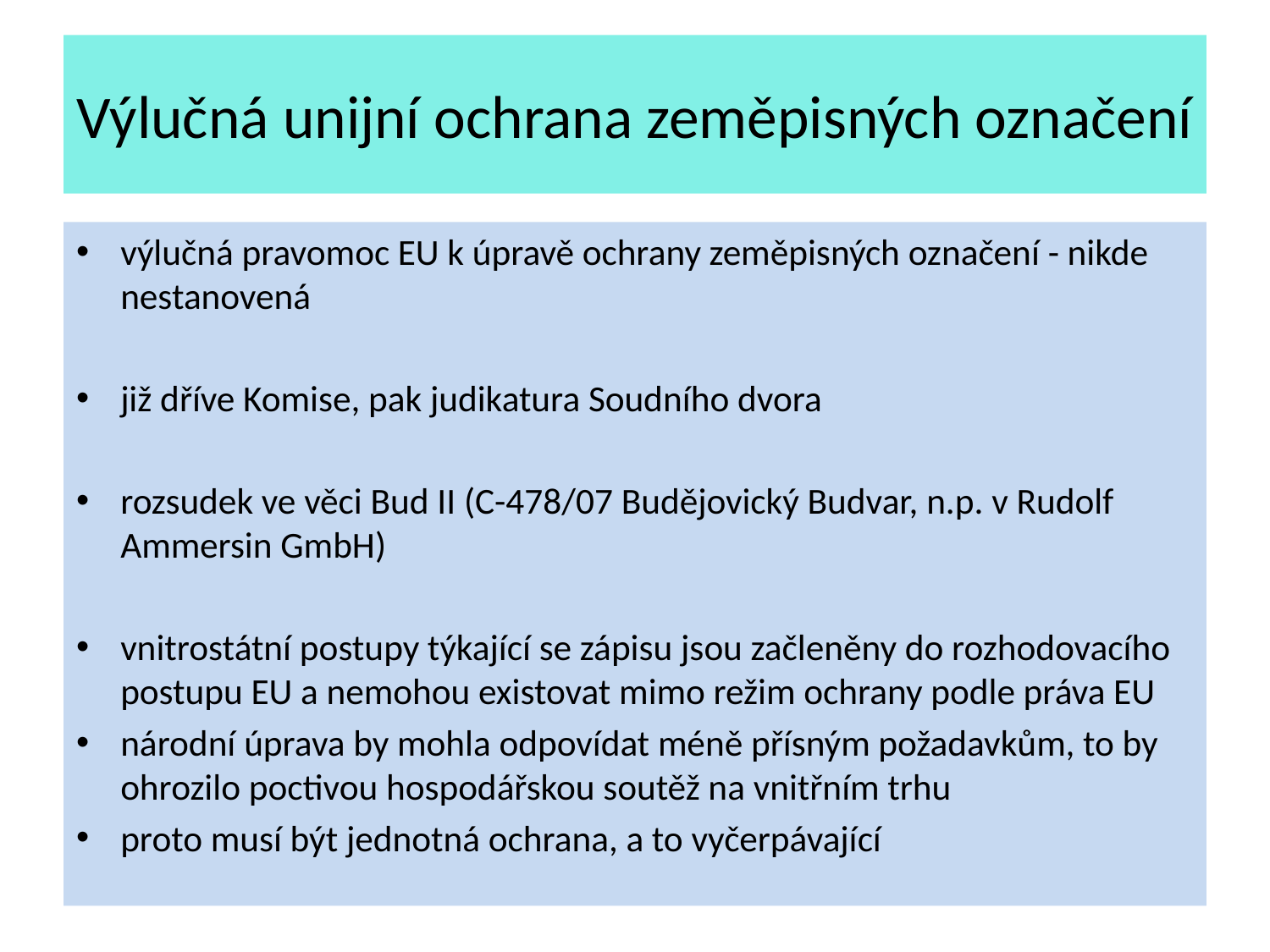

# Výlučná unijní ochrana zeměpisných označení
výlučná pravomoc EU k úpravě ochrany zeměpisných označení - nikde nestanovená

již dříve Komise, pak judikatura Soudního dvora

rozsudek ve věci Bud II (C-478/07 Budějovický Budvar, n.p. v Rudolf Ammersin GmbH)

vnitrostátní postupy týkající se zápisu jsou začleněny do rozhodovacího postupu EU a nemohou existovat mimo režim ochrany podle práva EU
národní úprava by mohla odpovídat méně přísným požadavkům, to by ohrozilo poctivou hospodářskou soutěž na vnitřním trhu
proto musí být jednotná ochrana, a to vyčerpávající